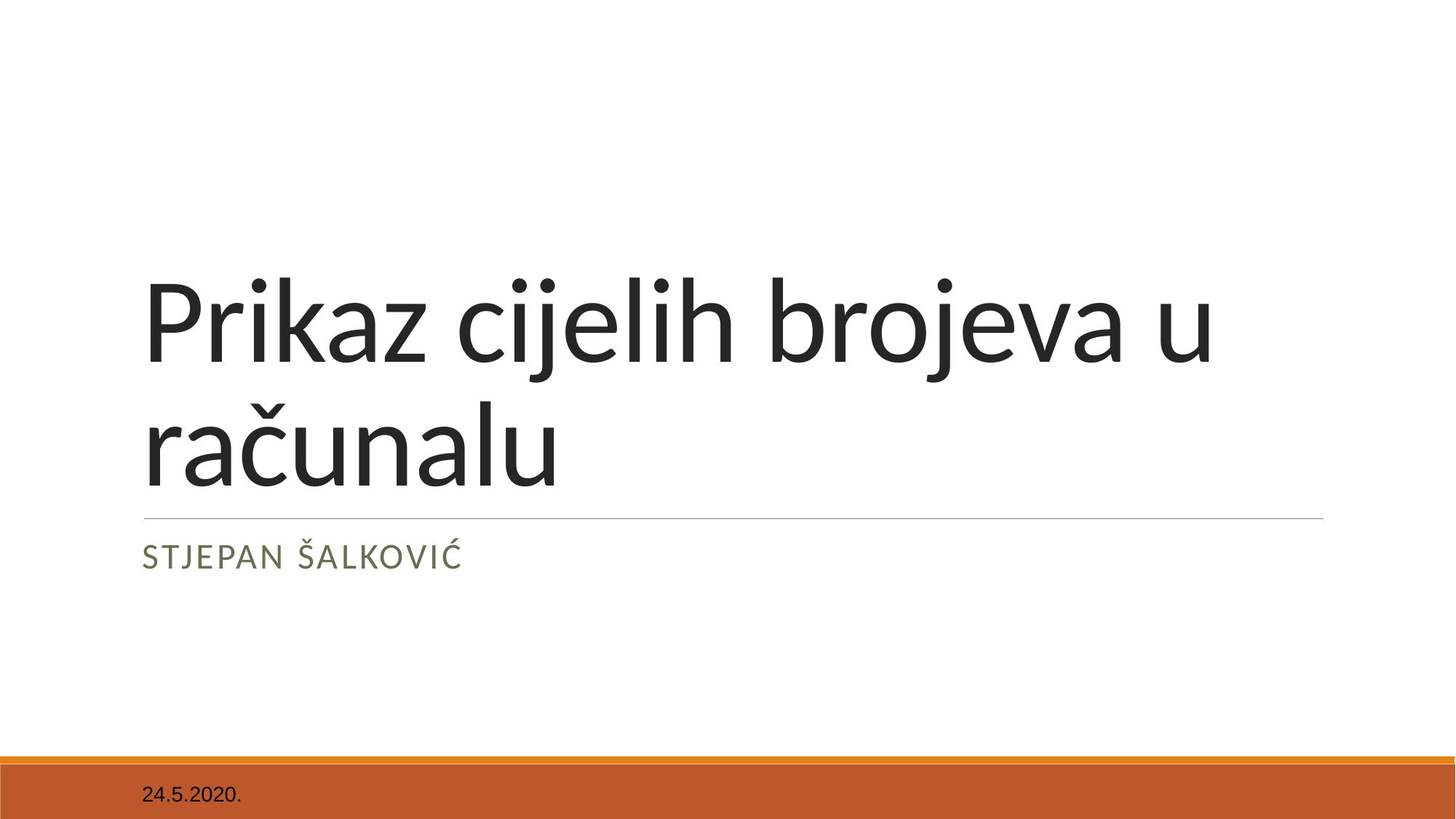

# Prikaz cijelih brojeva u računalu

Stjepan Šalković
24.5.2020.